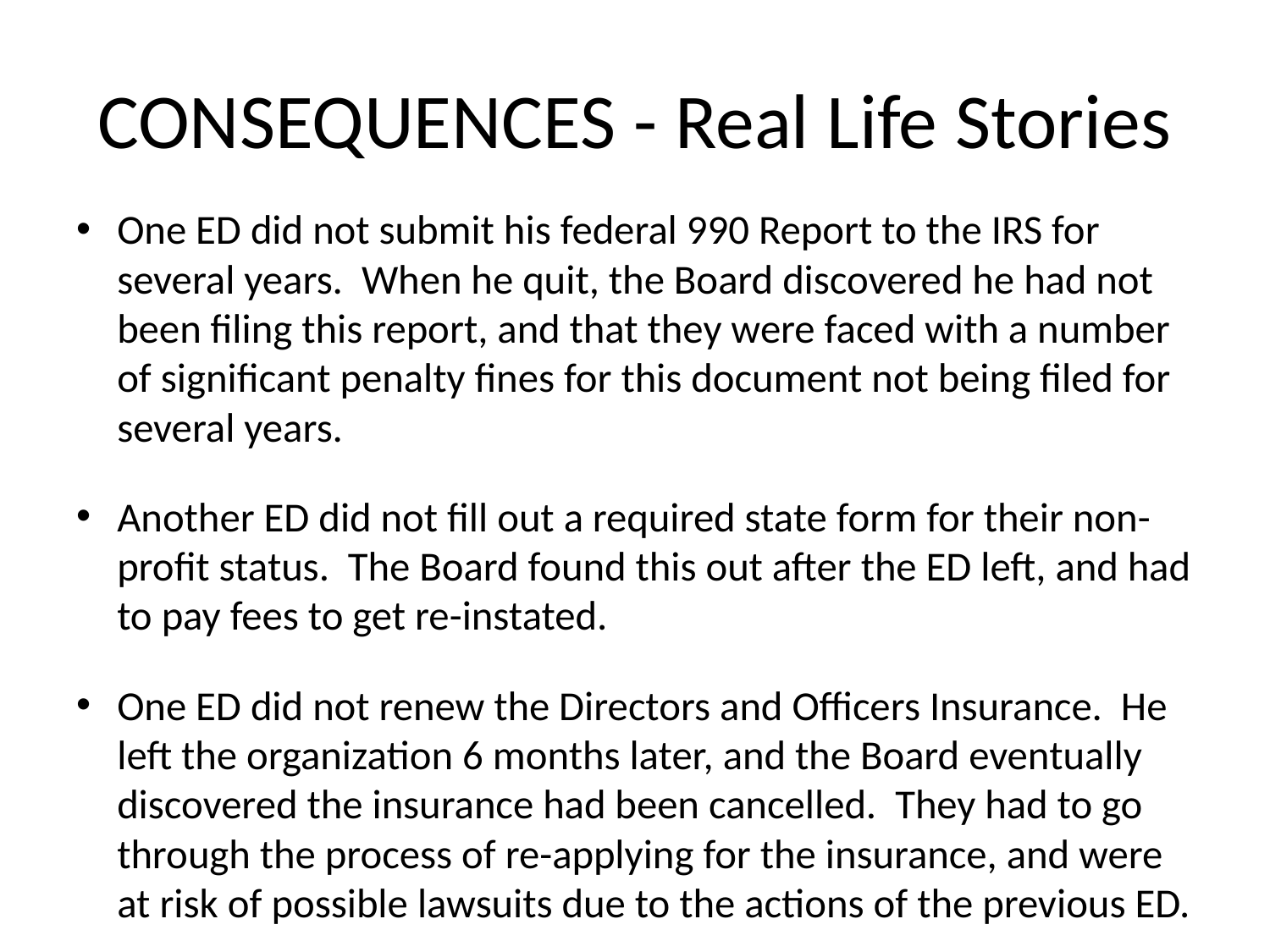

# CONSEQUENCES - Real Life Stories
One ED did not submit his federal 990 Report to the IRS for several years.  When he quit, the Board discovered he had not been filing this report, and that they were faced with a number of significant penalty fines for this document not being filed for several years.

Another ED did not fill out a required state form for their non-profit status.  The Board found this out after the ED left, and had to pay fees to get re-instated.

One ED did not renew the Directors and Officers Insurance.  He left the organization 6 months later, and the Board eventually discovered the insurance had been cancelled.  They had to go through the process of re-applying for the insurance, and were at risk of possible lawsuits due to the actions of the previous ED.